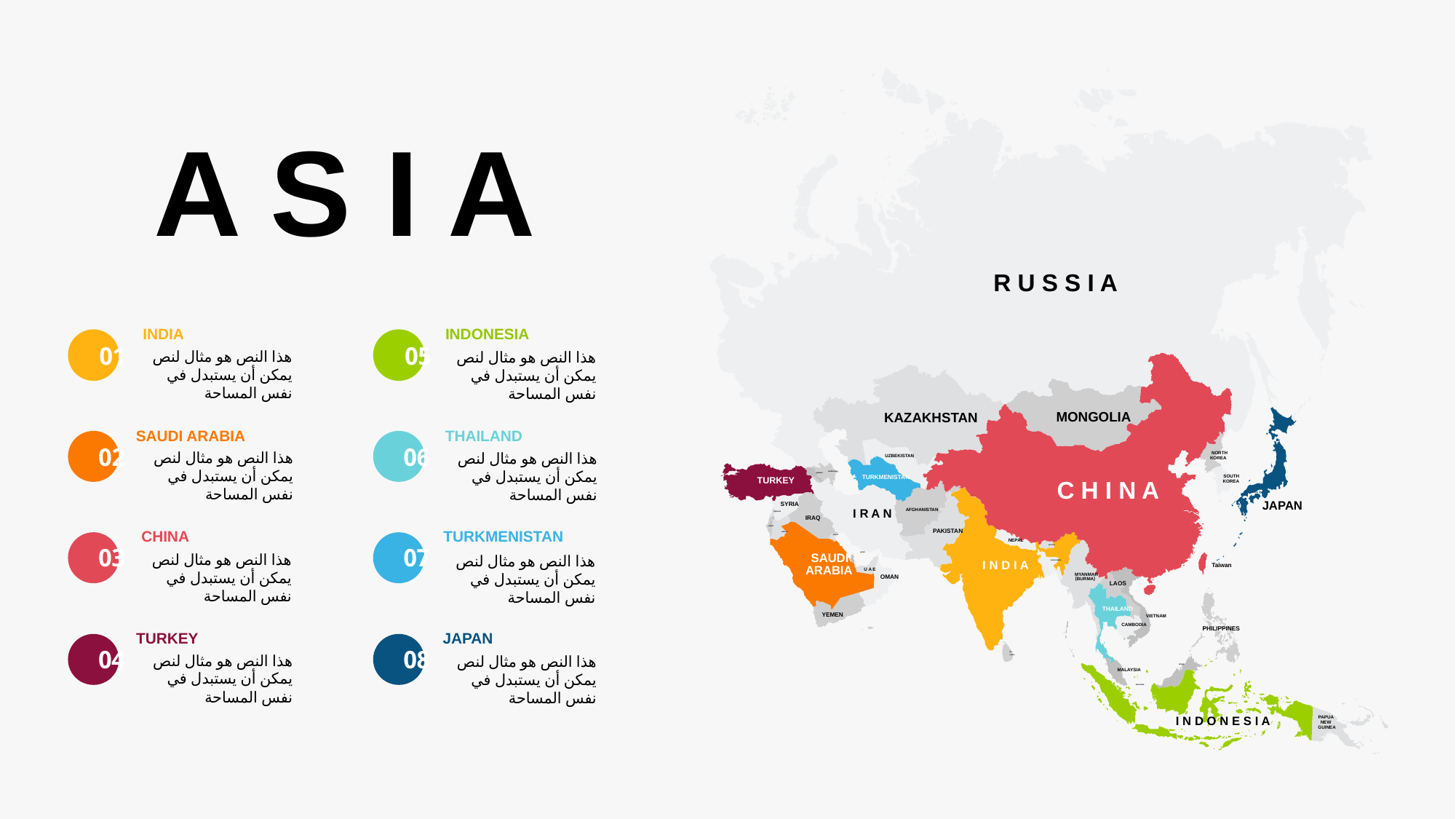

R U S S I A
MONGOLIA
KAZAKHSTAN
NORTH
UZBEKISTAN
KOREA
AZERBAIJAN
ARMENIA
TURKMENISTAN
SOUTH
TURKEY
C H I N A
KOREA
JAPAN
SYRIA
I R A N
AFGHANISTAN
LEBANON
IRAQ
ISRAEL
PAKISTAN
JORDAN
KUWAIT
NEPAL
BHUTAN
SAUDI
QATAR
I N D I A
BANGLADESH
Taiwan
ARABIA
U A E
MYANMAR
OMAN
(BURMA)
LAOS
THAILAND
YEMEN
VIETNAM
CAMBODIA
PHILIPPINES
LANKA
BRUNEI
MALAYSIA
I N D O N E S I A
PAPUA
NEW
GUINEA

SRI

SINGAPORE

A S I A
INDIA
INDONESIA

01
05
هذا النص هو مثال لنص يمكن أن يستبدل في نفس المساحة
هذا النص هو مثال لنص يمكن أن يستبدل في نفس المساحة
SAUDI ARABIA
THAILAND

02
06
هذا النص هو مثال لنص يمكن أن يستبدل في نفس المساحة
هذا النص هو مثال لنص يمكن أن يستبدل في نفس المساحة
CHINA
TURKMENISTAN

03
07
هذا النص هو مثال لنص يمكن أن يستبدل في نفس المساحة
هذا النص هو مثال لنص يمكن أن يستبدل في نفس المساحة
TURKEY
JAPAN

04
08
هذا النص هو مثال لنص يمكن أن يستبدل في نفس المساحة
هذا النص هو مثال لنص يمكن أن يستبدل في نفس المساحة